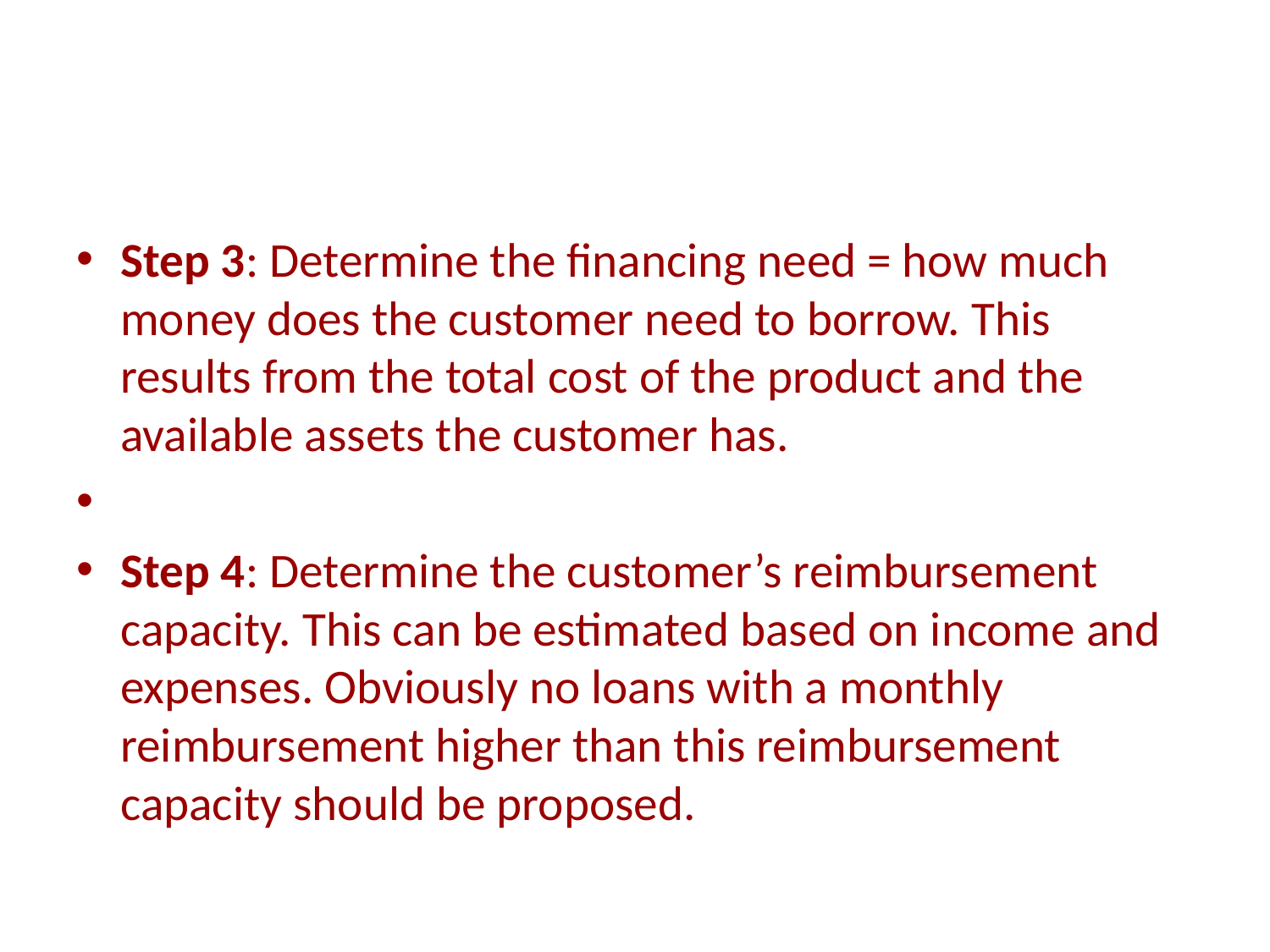

Step 3: Determine the financing need = how much money does the customer need to borrow. This results from the total cost of the product and the available assets the customer has.

Step 4: Determine the customer’s reimbursement capacity. This can be estimated based on income and expenses. Obviously no loans with a monthly reimbursement higher than this reimbursement capacity should be proposed.